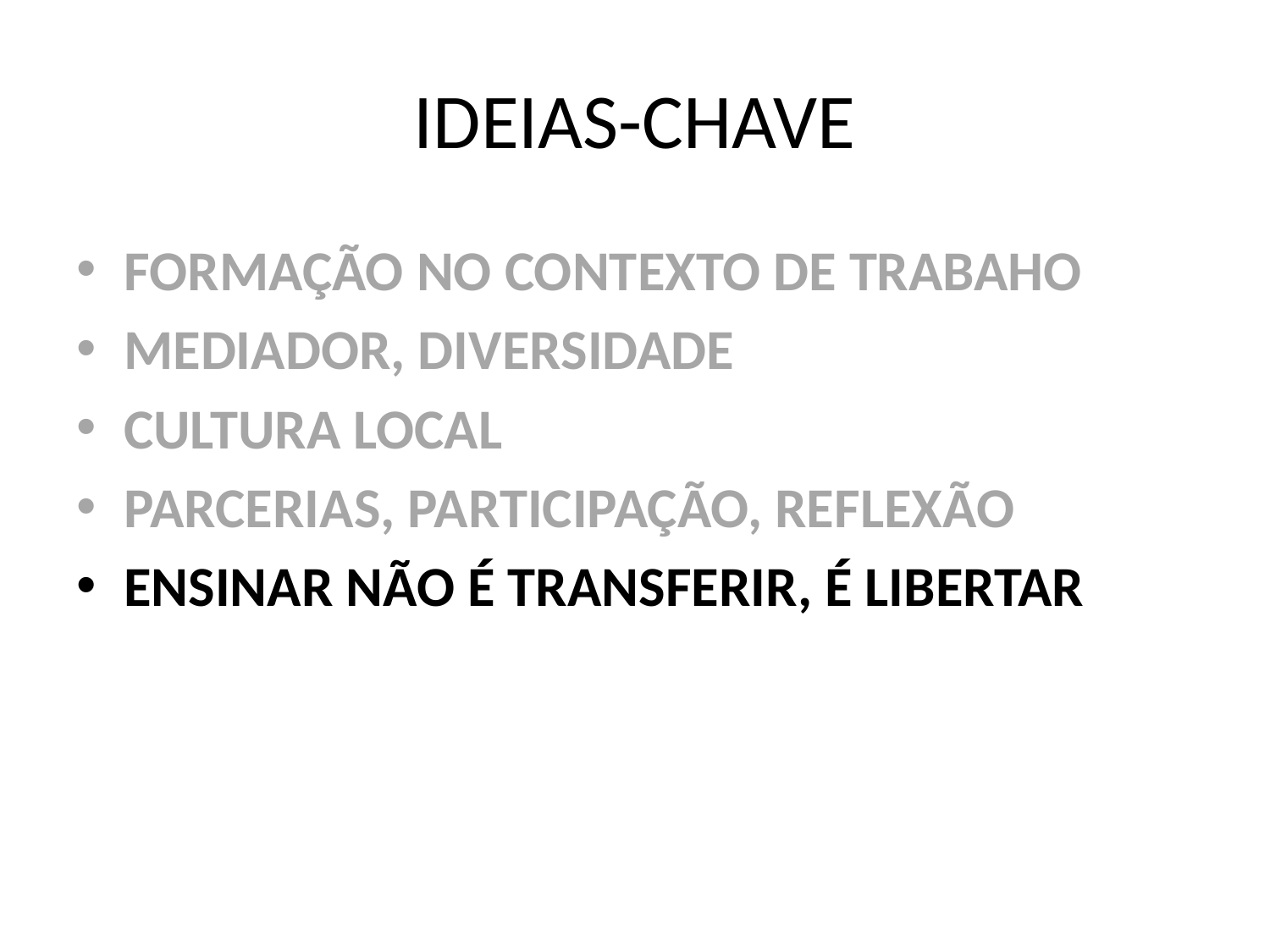

# IDEIAS-CHAVE
FORMAÇÃO NO CONTEXTO DE TRABAHO
MEDIADOR, DIVERSIDADE
CULTURA LOCAL
PARCERIAS, PARTICIPAÇÃO, REFLEXÃO
ENSINAR NÃO É TRANSFERIR, É LIBERTAR